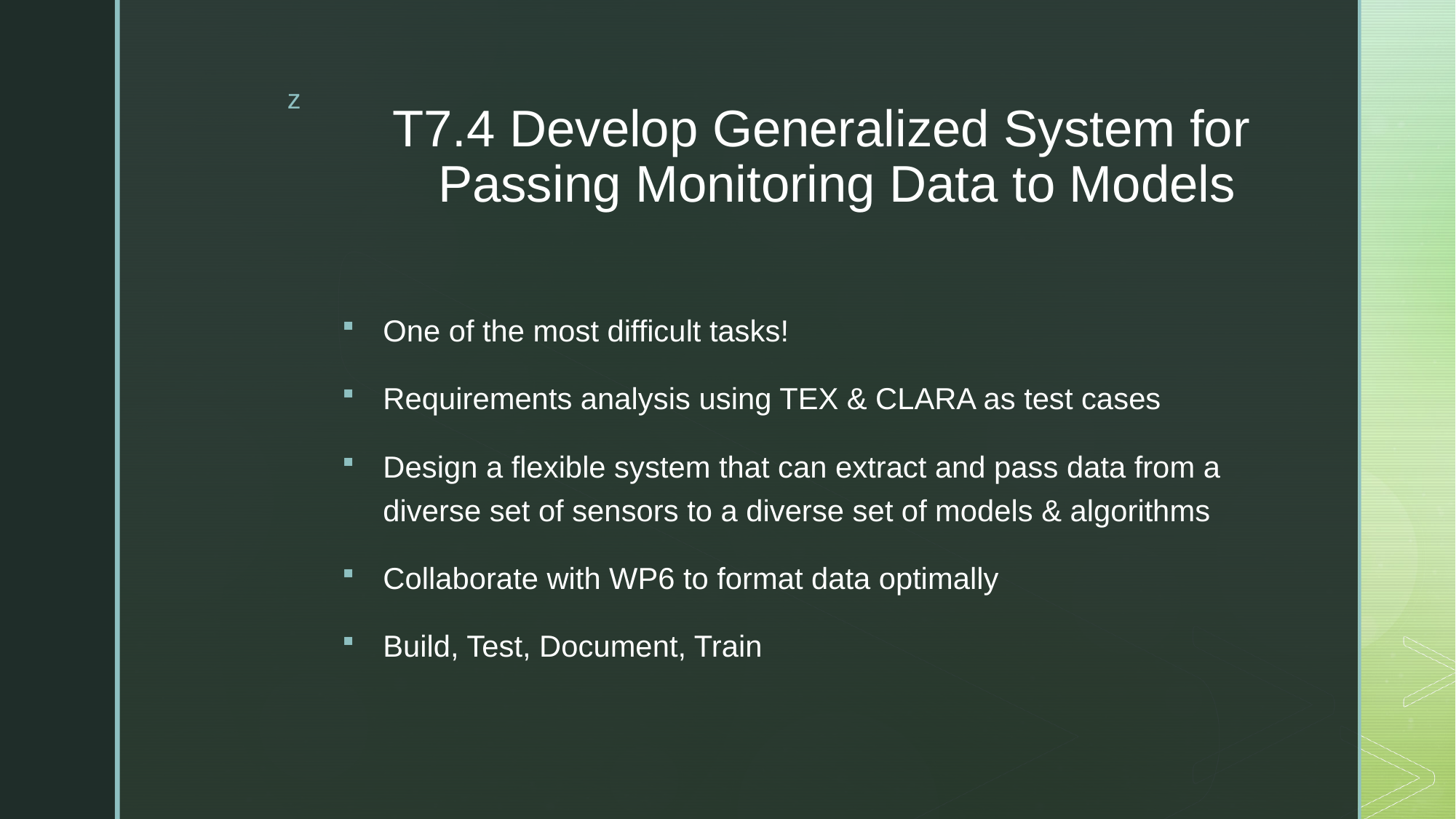

# T7.4 Develop Generalized System for Passing Monitoring Data to Models
One of the most difficult tasks!
Requirements analysis using TEX & CLARA as test cases
Design a flexible system that can extract and pass data from a diverse set of sensors to a diverse set of models & algorithms
Collaborate with WP6 to format data optimally
Build, Test, Document, Train